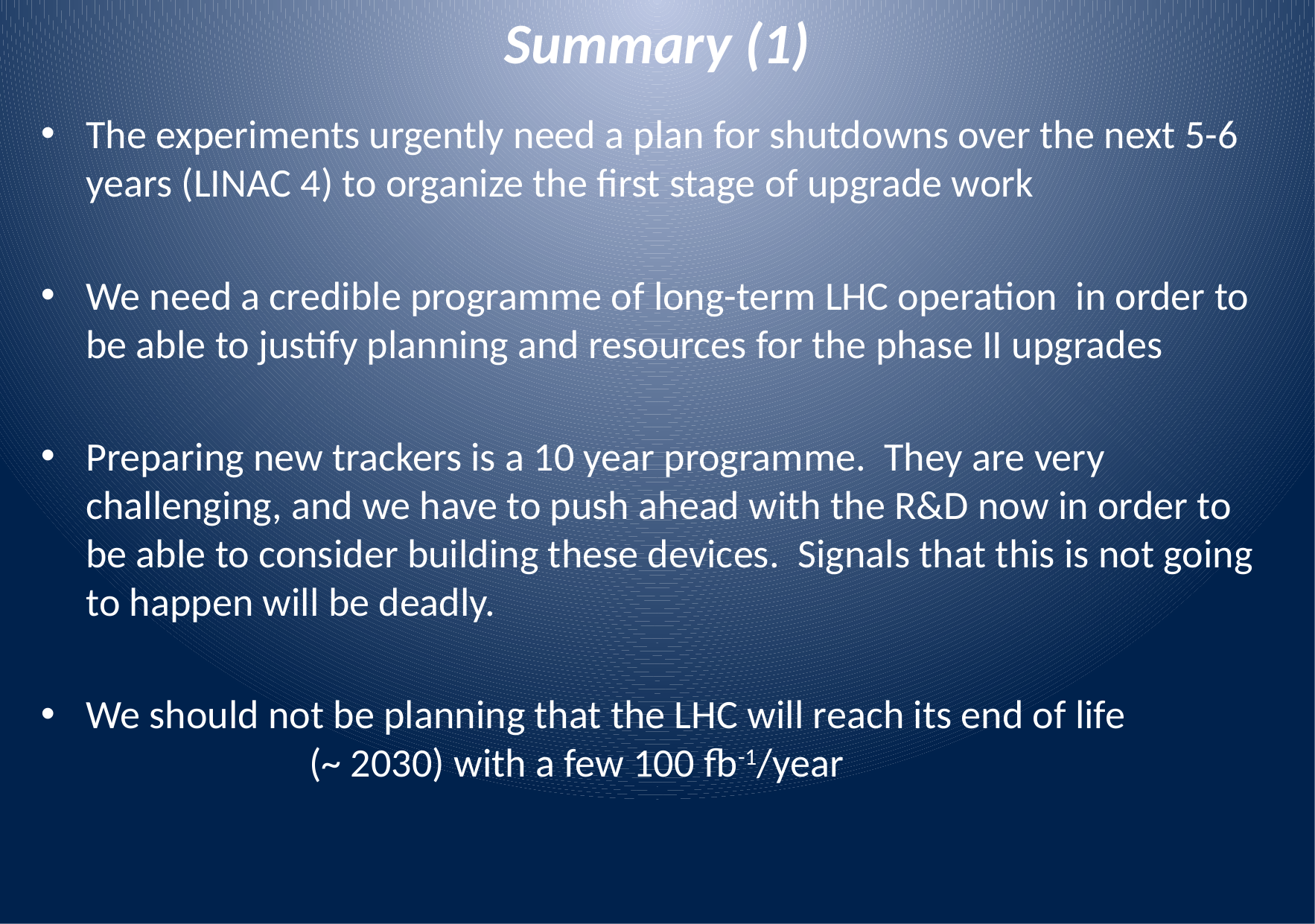

# Summary (1)
The experiments urgently need a plan for shutdowns over the next 5-6 years (LINAC 4) to organize the first stage of upgrade work

We need a credible programme of long-term LHC operation  in order to be able to justify planning and resources for the phase II upgrades

Preparing new trackers is a 10 year programme.  They are very challenging, and we have to push ahead with the R&D now in order to be able to consider building these devices.  Signals that this is not going to happen will be deadly.

We should not be planning that the LHC will reach its end of life  			(~ 2030) with a few 100 fb-1/year